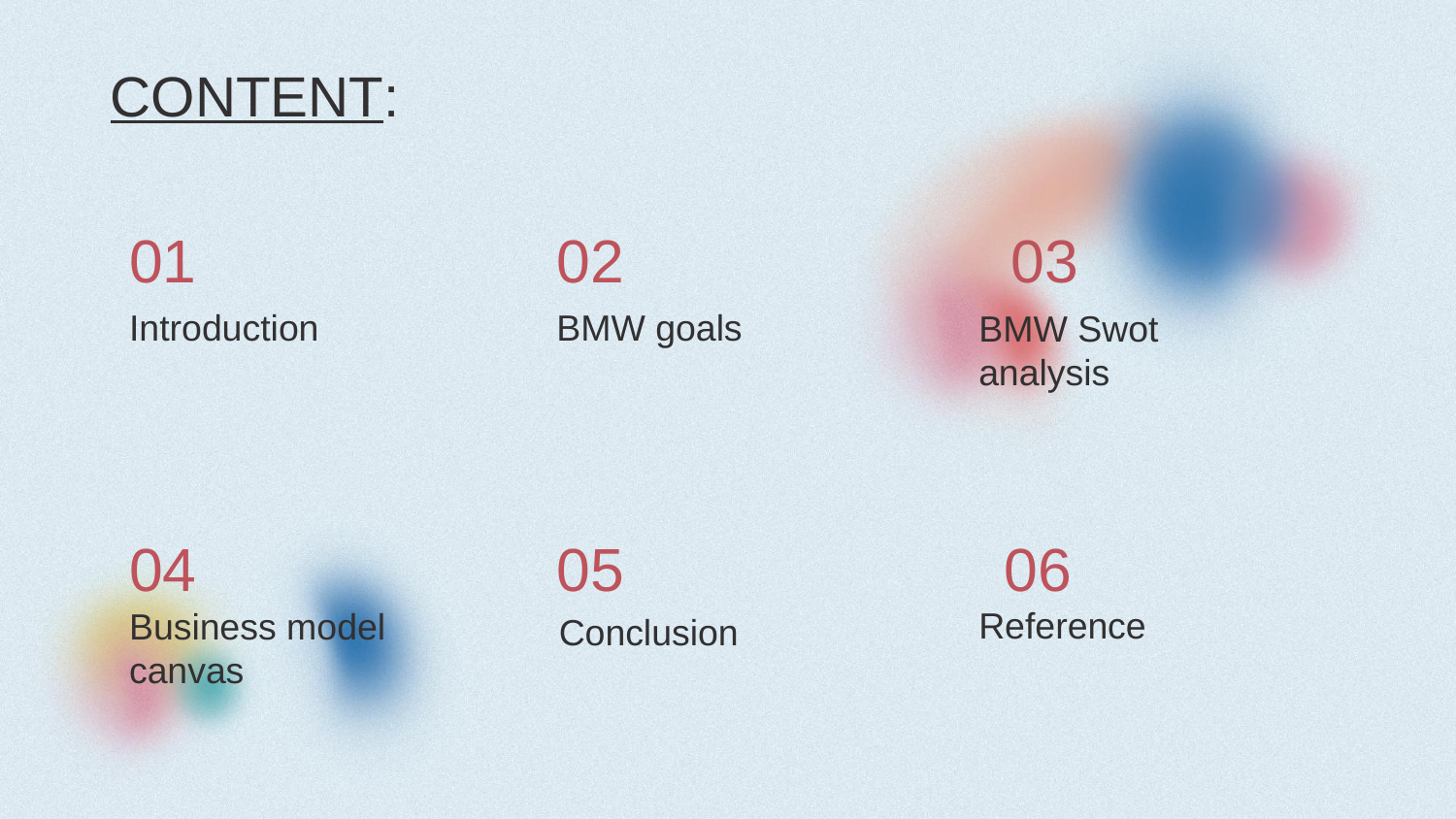

CONTENT:
01
02
03
# Introduction
BMW goals
BMW Swot analysis
04
05
06
Conclusion
Reference
Business model canvas